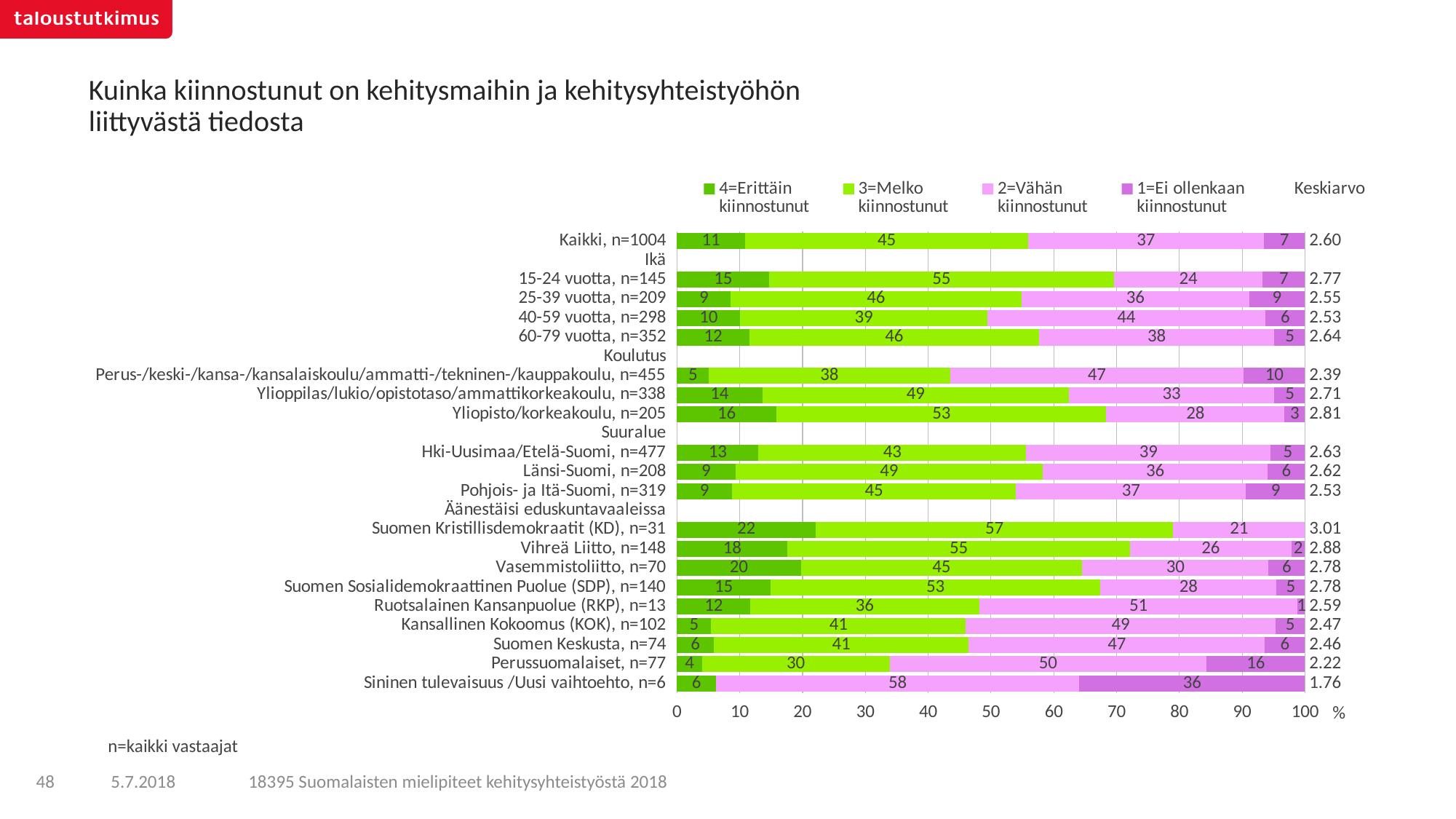

# Kuinka kiinnostunut on kehitysmaihin ja kehitysyhteistyöhön liittyvästä tiedosta

### Chart

| Category | 4=Erittäin
kiinnostunut | 3=Melko
kiinnostunut | 2=Vähän
kiinnostunut | 1=Ei ollenkaan
kiinnostunut | Keskiarvo |
|---|---|---|---|---|---|
| Kaikki, n=1004 | 10.82132 | 45.15302 | 37.45357 | 6.57209 | 2.6 |
| Ikä | None | None | None | None | None |
| 15-24 vuotta, n=145 | 14.67021 | 54.90867 | 23.65578 | 6.76534 | 2.77 |
| 25-39 vuotta, n=209 | 8.54534 | 46.33228 | 36.21811 | 8.90427 | 2.55 |
| 40-59 vuotta, n=298 | 10.07854 | 39.32886 | 44.28453 | 6.30807 | 2.53 |
| 60-79 vuotta, n=352 | 11.57191 | 46.04365 | 37.50289 | 4.88155 | 2.64 |
| Koulutus | None | None | None | None | None |
| Perus-/keski-/kansa-/kansalaiskoulu/ammatti-/tekninen-/kauppakoulu, n=455 | 5.05307 | 38.43851 | 46.7575 | 9.75092 | 2.39 |
| Ylioppilas/lukio/opistotaso/ammattikorkeakoulu, n=338 | 13.57764 | 48.82717 | 32.71287 | 4.88232 | 2.71 |
| Yliopisto/korkeakoulu, n=205 | 15.81725 | 52.55218 | 28.3596 | 3.27097 | 2.81 |
| Suuralue | None | None | None | None | None |
| Hki-Uusimaa/Etelä-Suomi, n=477 | 12.9607 | 42.63416 | 38.96467 | 5.44047 | 2.63 |
| Länsi-Suomi, n=208 | 9.28554 | 48.97485 | 35.80509 | 5.93453 | 2.62 |
| Pohjois- ja Itä-Suomi, n=319 | 8.76038 | 45.19284 | 36.66602 | 9.38076 | 2.53 |
| Äänestäisi eduskuntavaaleissa | None | None | None | None | None |
| Suomen Kristillisdemokraatit (KD), n=31 | 22.06588 | 56.96457 | 20.96955 | None | 3.01 |
| Vihreä Liitto, n=148 | 17.60799 | 54.54209 | 25.70385 | 2.14608 | 2.88 |
| Vasemmistoliitto, n=70 | 19.72182 | 44.82527 | 29.61811 | 5.8348 | 2.78 |
| Suomen Sosialidemokraattinen Puolue (SDP), n=140 | 14.88909 | 52.53655 | 28.05188 | 4.52247 | 2.78 |
| Ruotsalainen Kansanpuolue (RKP), n=13 | 11.67255 | 36.4471 | 50.72045 | 1.1599 | 2.59 |
| Kansallinen Kokoomus (KOK), n=102 | 5.45671 | 40.52946 | 49.31283 | 4.70099 | 2.47 |
| Suomen Keskusta, n=74 | 5.83542 | 40.61817 | 47.14477 | 6.40165 | 2.46 |
| Perussuomalaiset, n=77 | 3.96225 | 29.91495 | 50.46146 | 15.66135 | 2.22 |
| Sininen tulevaisuus /Uusi vaihtoehto, n=6 | 6.21158 | None | 57.84397 | 35.94446 | 1.76 |
n=kaikki vastaajat
48
18395 Suomalaisten mielipiteet kehitysyhteistyöstä 2018
5.7.2018